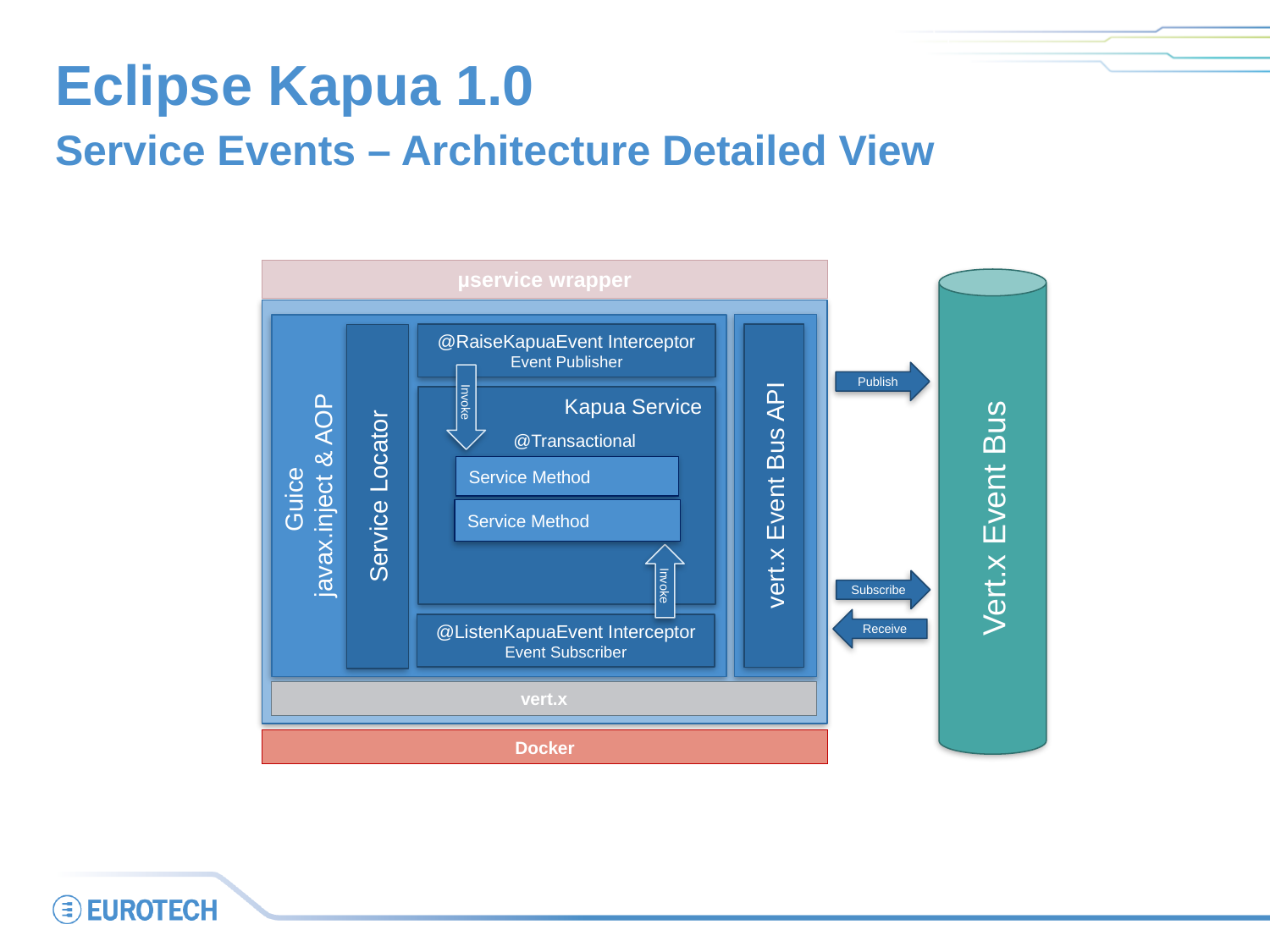

# Eclipse Kapua 1.0
Service Events – Architecture Detailed View
µservice wrapper
Guice
javax.inject & AOP
Vert.x Event Bus

@RaiseKapuaEvent Interceptor
Event Publisher
Publish
Kapua Service
Invoke
@Transactional

Service Method
Service Locator
vert.x Event Bus API
Service Method
Invoke
Subscribe
Receive
@ListenKapuaEvent Interceptor
Event Subscriber
vert.x
Docker